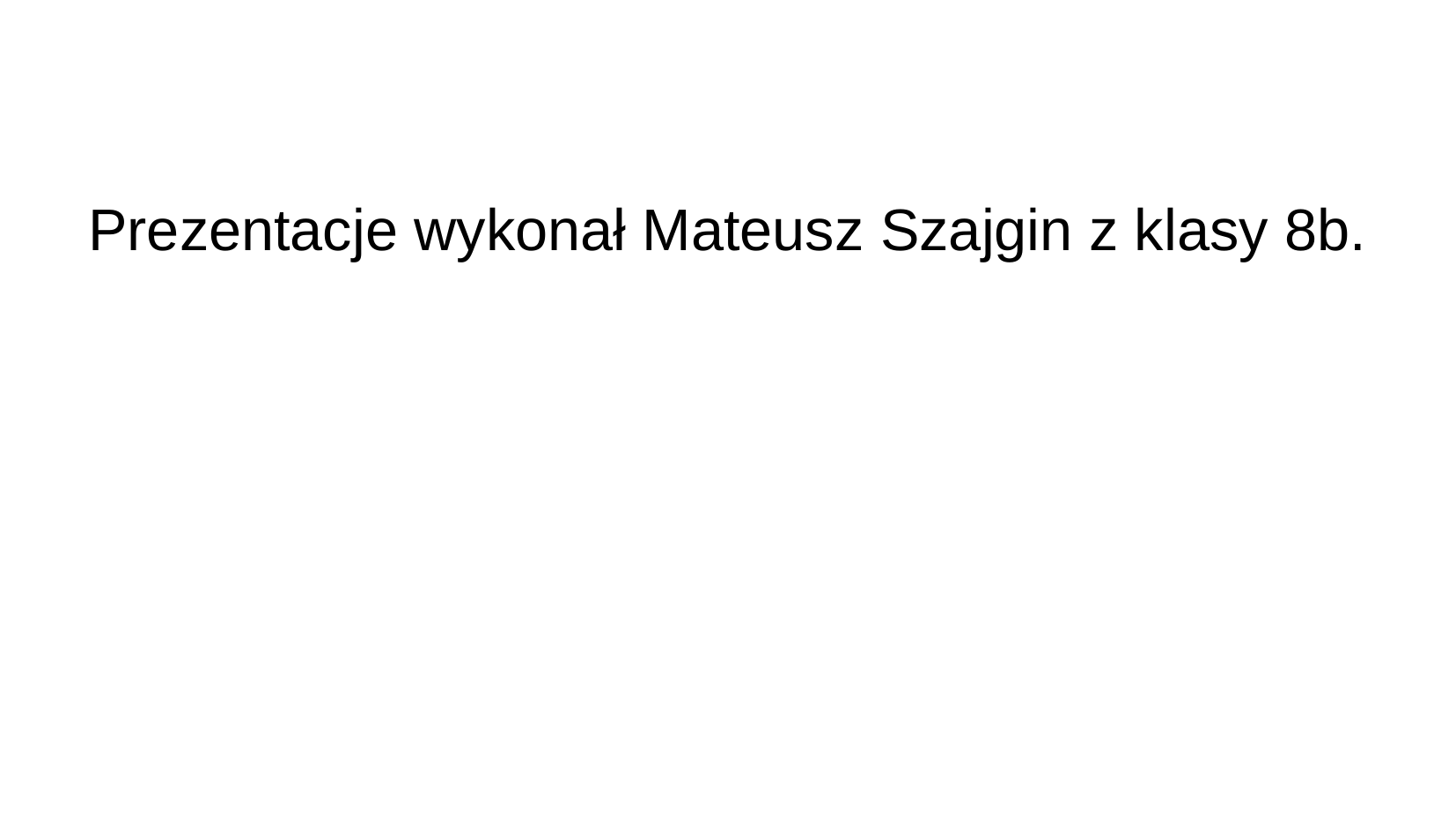

Prezentacje wykonał Mateusz Szajgin z klasy 8b.